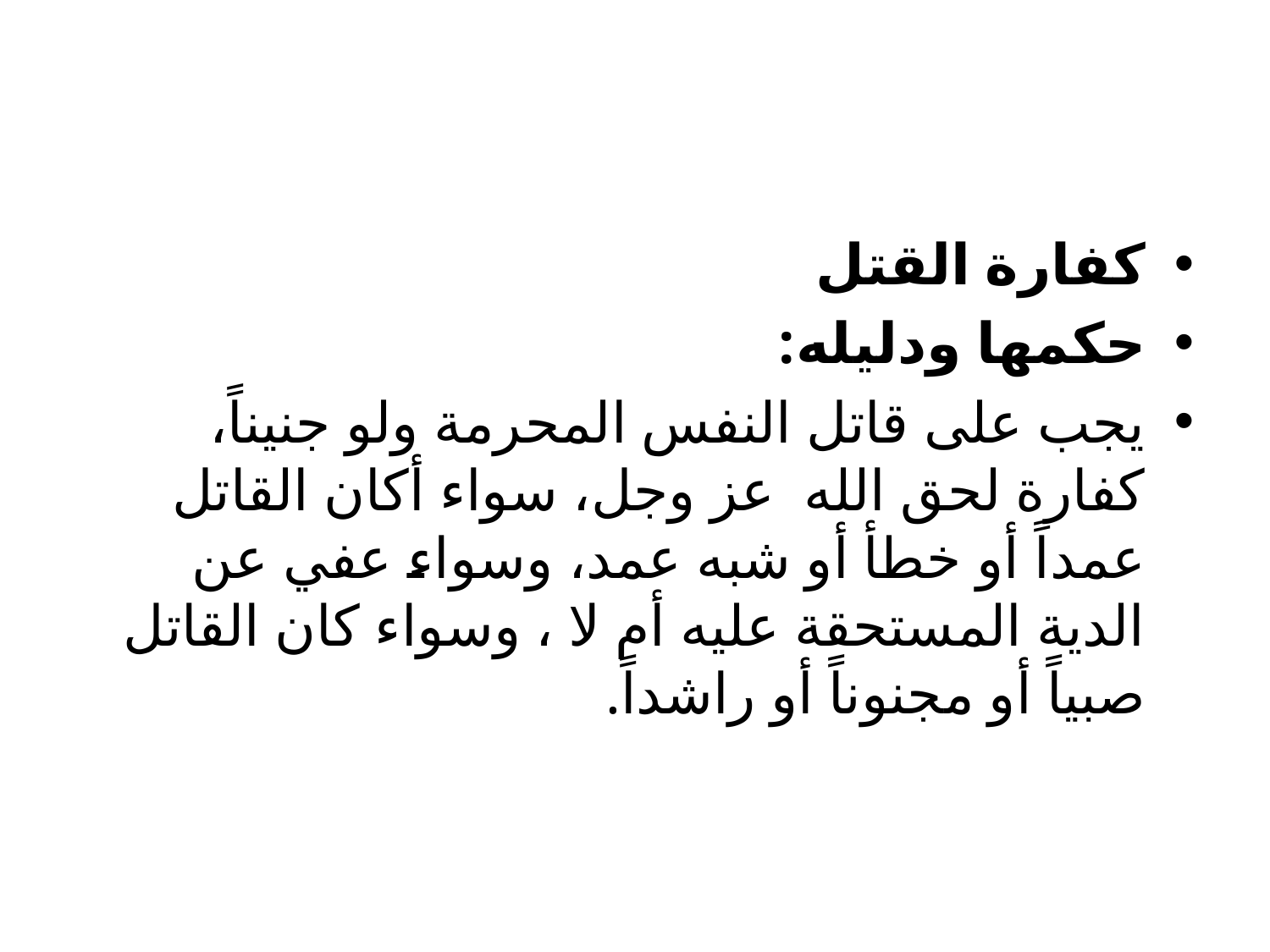

#
كفارة القتل
حكمها ودليله:
	يجب على قاتل النفس المحرمة ولو جنيناً، كفارة لحق الله  عز وجل، سواء أكان القاتل عمداً أو خطأ أو شبه عمد، وسواء عفي عن الدية المستحقة عليه أم لا ، وسواء كان القاتل صبياً أو مجنوناً أو راشداً.